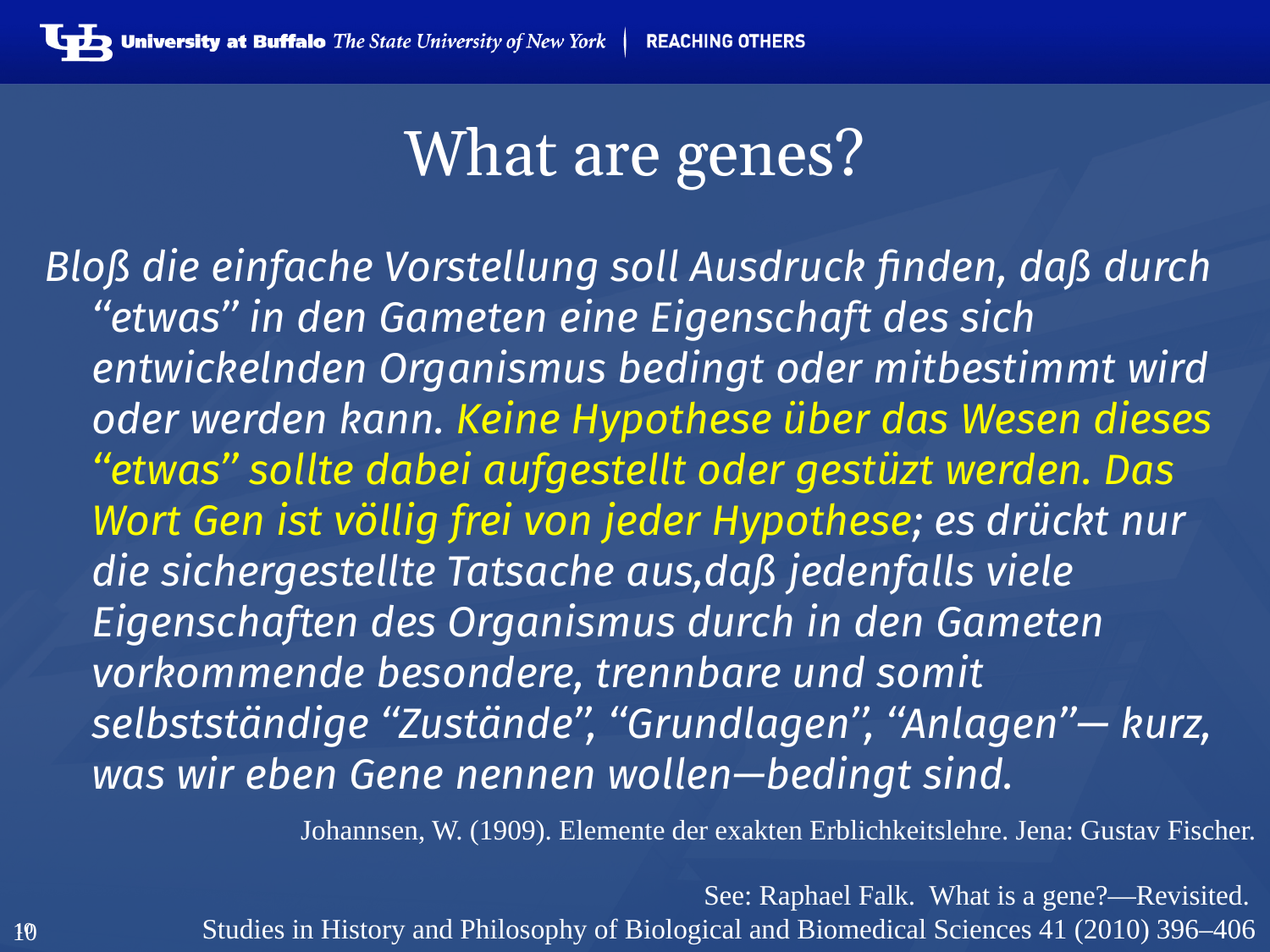

# What are genes?
Bloß die einfache Vorstellung soll Ausdruck finden, daß durch ‘‘etwas’’ in den Gameten eine Eigenschaft des sich entwickelnden Organismus bedingt oder mitbestimmt wird oder werden kann. Keine Hypothese über das Wesen dieses ‘‘etwas’’ sollte dabei aufgestellt oder gestüzt werden. Das Wort Gen ist völlig frei von jeder Hypothese; es drückt nur die sichergestellte Tatsache aus,daß jedenfalls viele Eigenschaften des Organismus durch in den Gameten vorkommende besondere, trennbare und somit selbstständige ‘‘Zustände’’, ‘‘Grundlagen’’, ‘‘Anlagen’’— kurz, was wir eben Gene nennen wollen—bedingt sind.
Johannsen, W. (1909). Elemente der exakten Erblichkeitslehre. Jena: Gustav Fischer.
See: Raphael Falk.  What is a gene?—Revisited.
Studies in History and Philosophy of Biological and Biomedical Sciences 41 (2010) 396–406
10